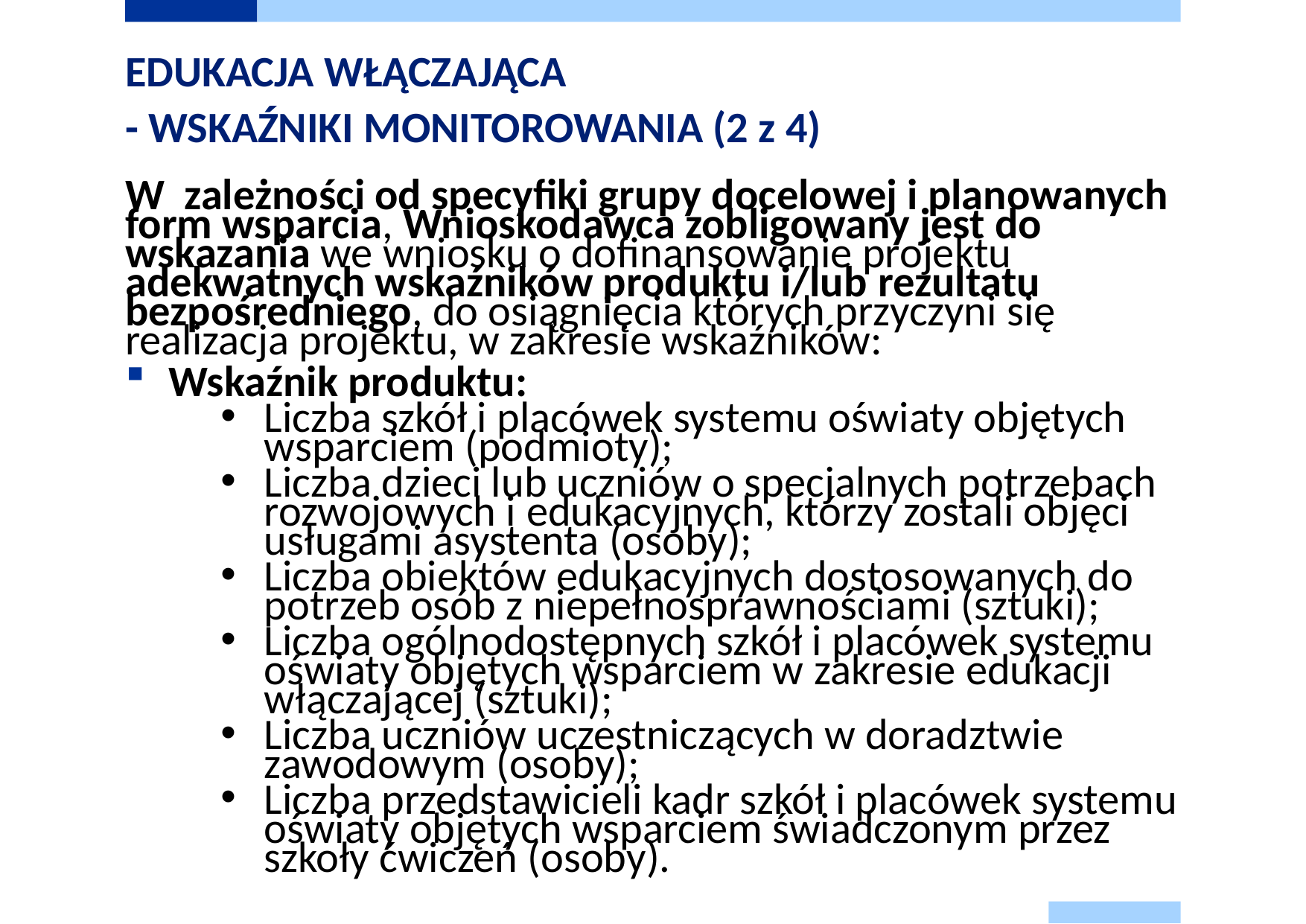

# EDUKACJA WŁĄCZAJĄCA - WSKAŹNIKI MONITOROWANIA (2 z 4)
W  zależności od specyfiki grupy docelowej i planowanych form wsparcia, Wnioskodawca zobligowany jest do wskazania we wniosku o dofinansowanie projektu adekwatnych wskaźników produktu i/lub rezultatu bezpośredniego, do osiągnięcia których przyczyni się realizacja projektu, w zakresie wskaźników:
Wskaźnik produktu:
Liczba szkół i placówek systemu oświaty objętych wsparciem (podmioty);
Liczba dzieci lub uczniów o specjalnych potrzebach rozwojowych i edukacyjnych, którzy zostali objęci usługami asystenta (osoby);
Liczba obiektów edukacyjnych dostosowanych do potrzeb osób z niepełnosprawnościami (sztuki);
Liczba ogólnodostępnych szkół i placówek systemu oświaty objętych wsparciem w zakresie edukacji włączającej (sztuki);
Liczba uczniów uczestniczących w doradztwie zawodowym (osoby);
Liczba przedstawicieli kadr szkół i placówek systemu oświaty objętych wsparciem świadczonym przez szkoły ćwiczeń (osoby).